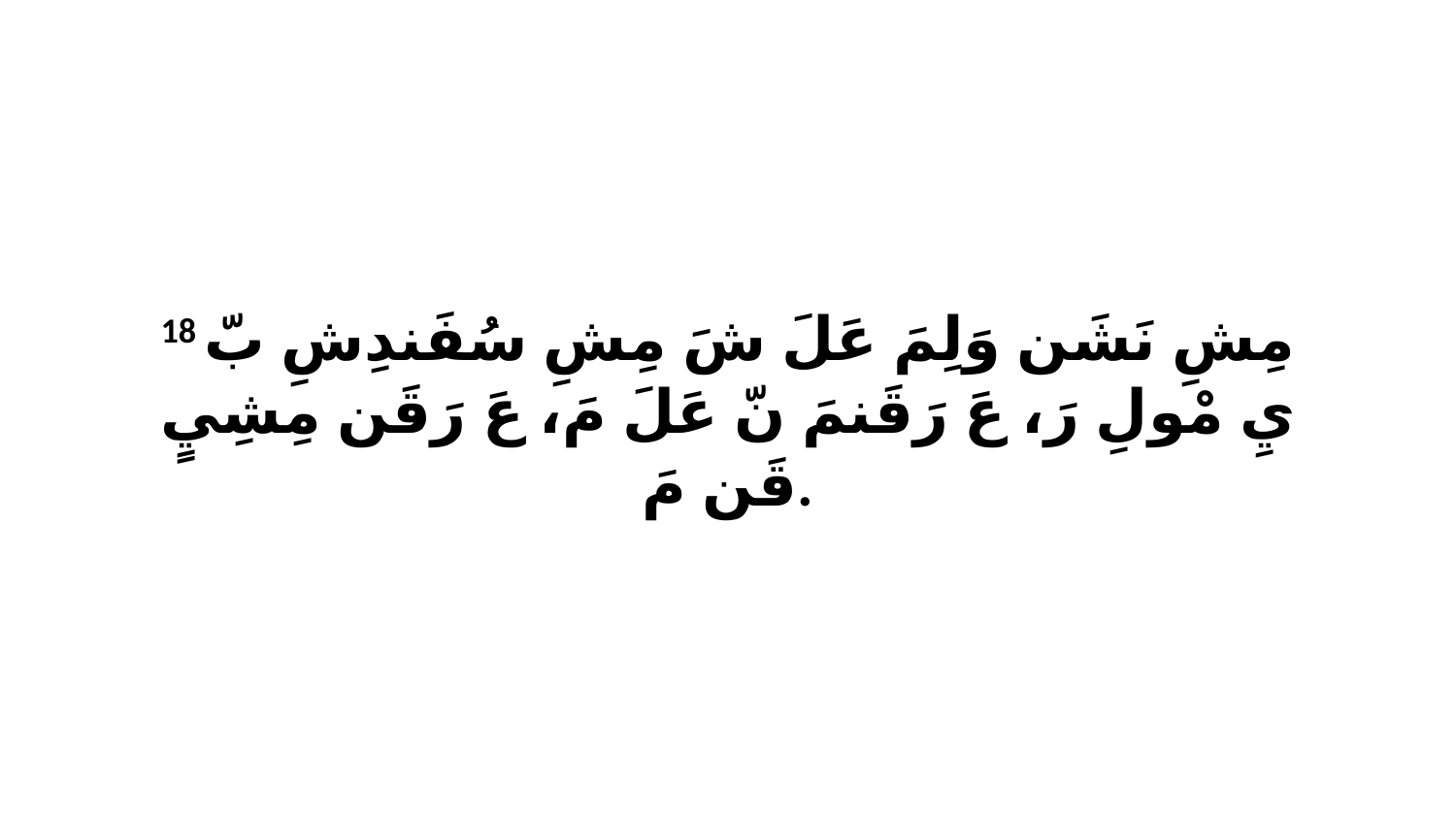

18 مِشِ نَشَن وَلِمَ عَلَ شَ مِشِ سُفَندِشِ بّ يِ مْولِ رَ، عَ رَقَنمَ نّ عَلَ مَ، عَ رَقَن مِشِيٍ قَن مَ.